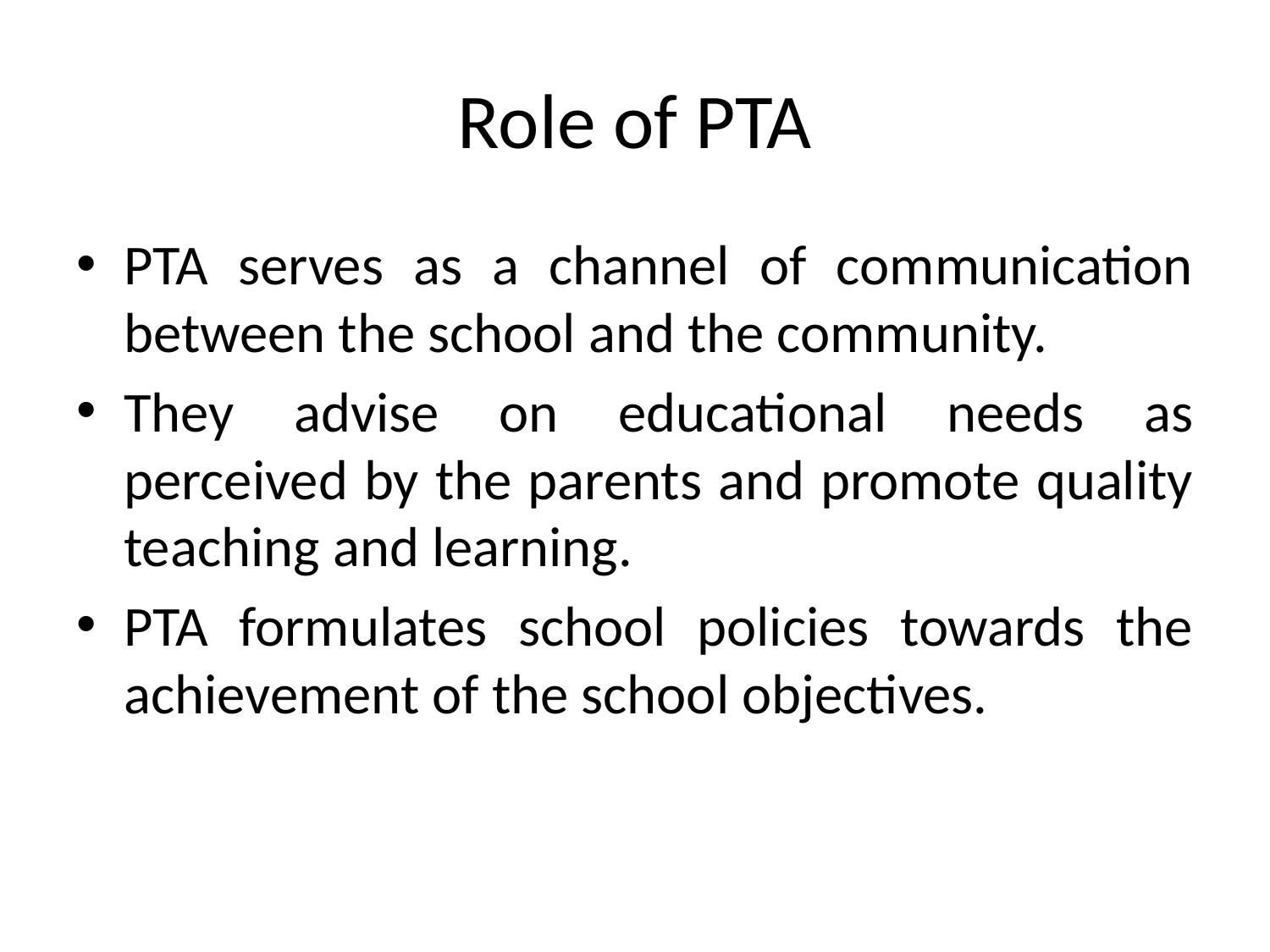

# Role of PTA
PTA serves as a channel of communication between the school and the community.
They advise on educational needs as perceived by the parents and promote quality teaching and learning.
PTA formulates school policies towards the achievement of the school objectives.